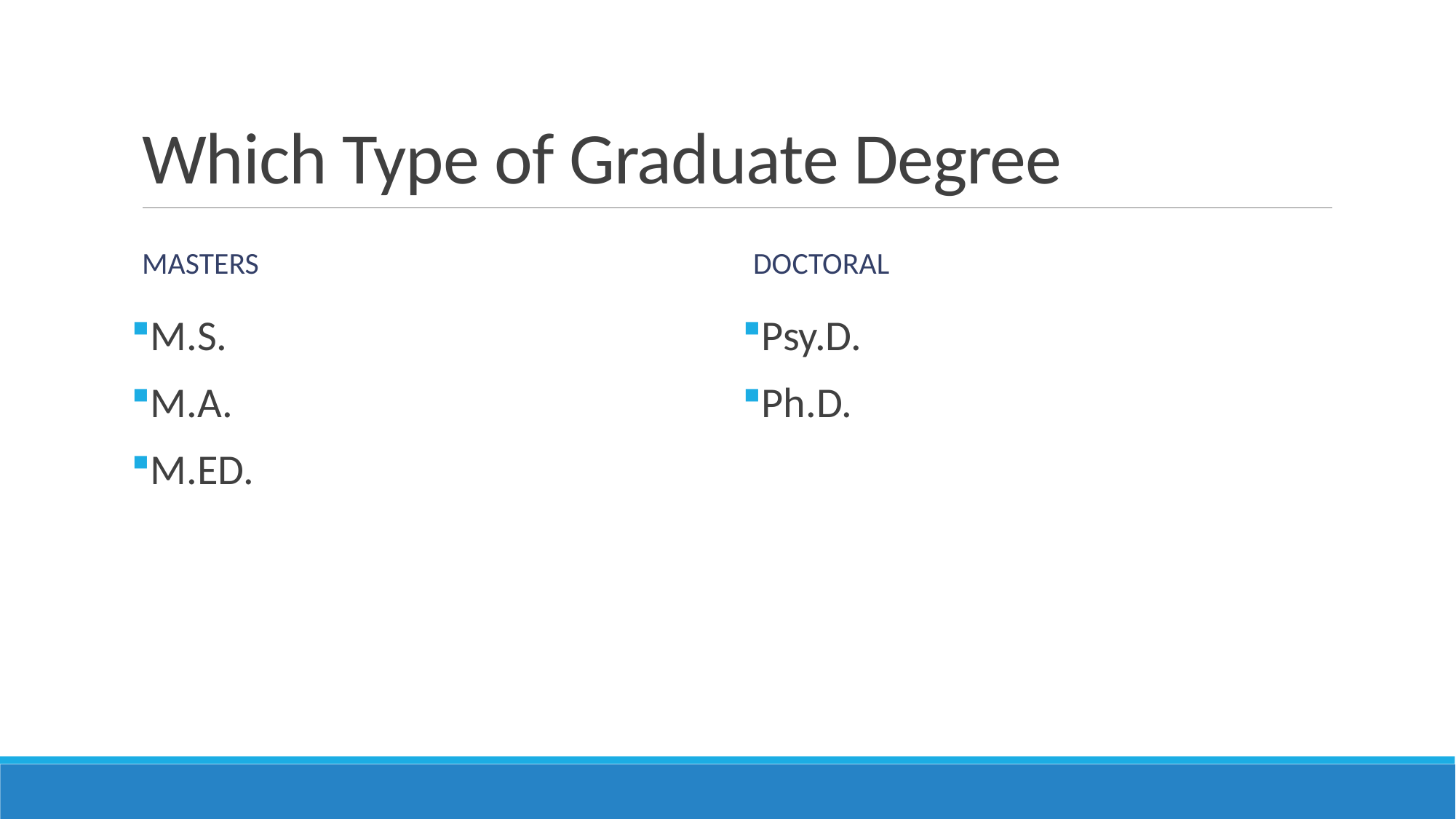

# Which Type of Graduate Degree
Masters
Doctoral
Psy.D.
Ph.D.
M.S.
M.A.
M.ED.